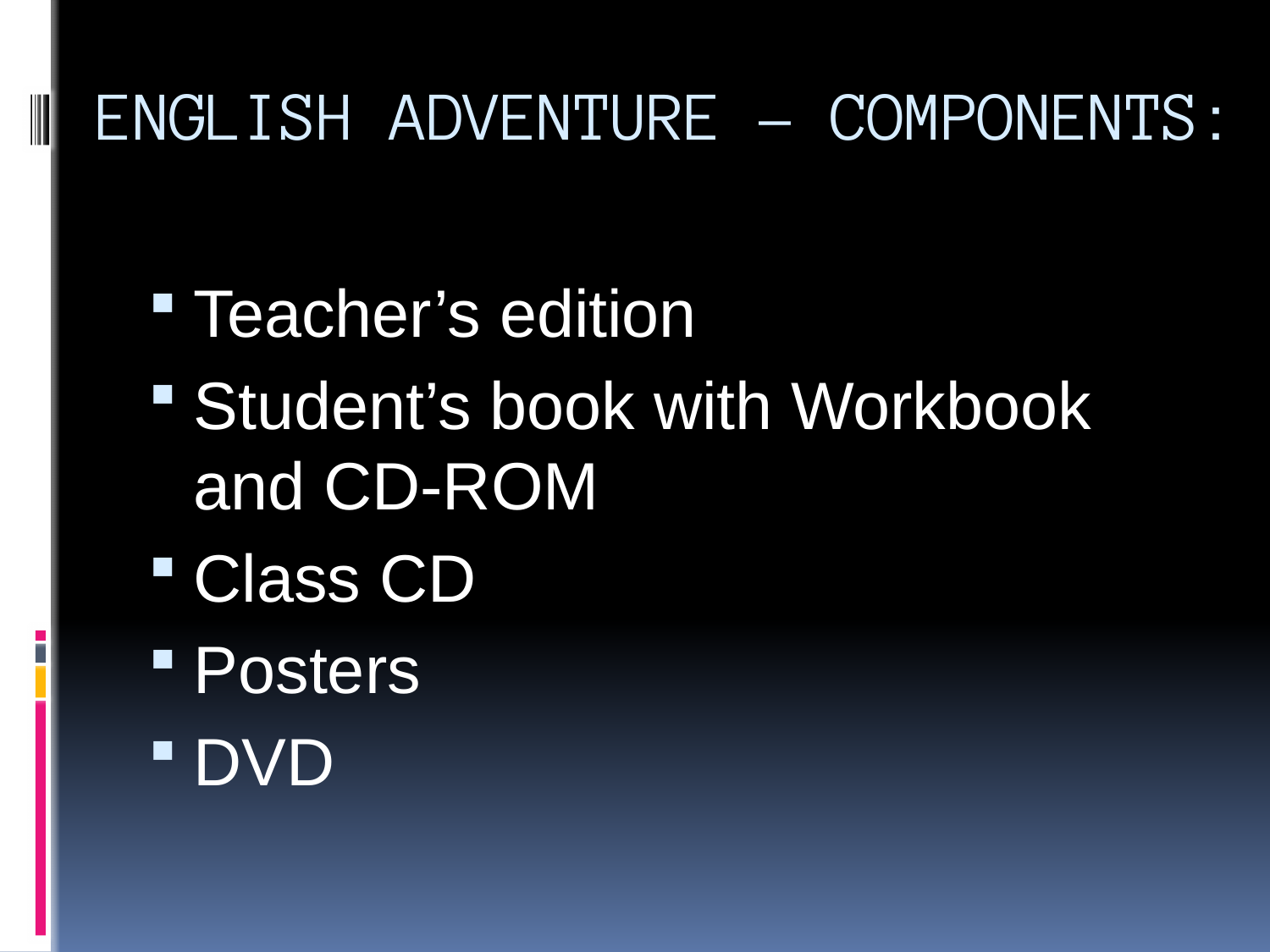

# ENGLISH ADVENTURE – COMPONENTS:
Teacher’s edition
Student’s book with Workbook and CD-ROM
Class CD
Posters
DVD